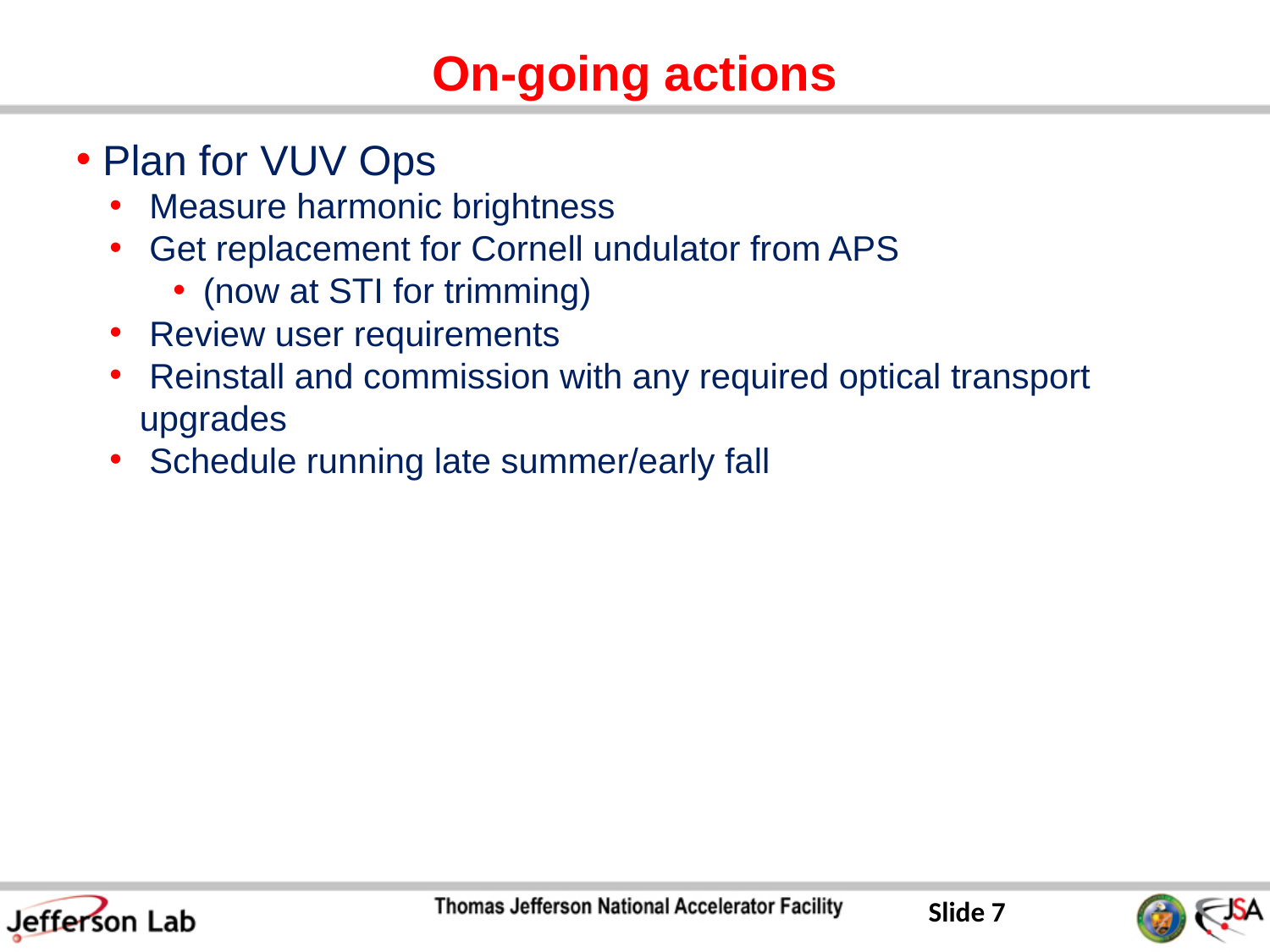

# On-going actions
 Plan for VUV Ops
 Measure harmonic brightness
 Get replacement for Cornell undulator from APS
(now at STI for trimming)
 Review user requirements
 Reinstall and commission with any required optical transport upgrades
 Schedule running late summer/early fall